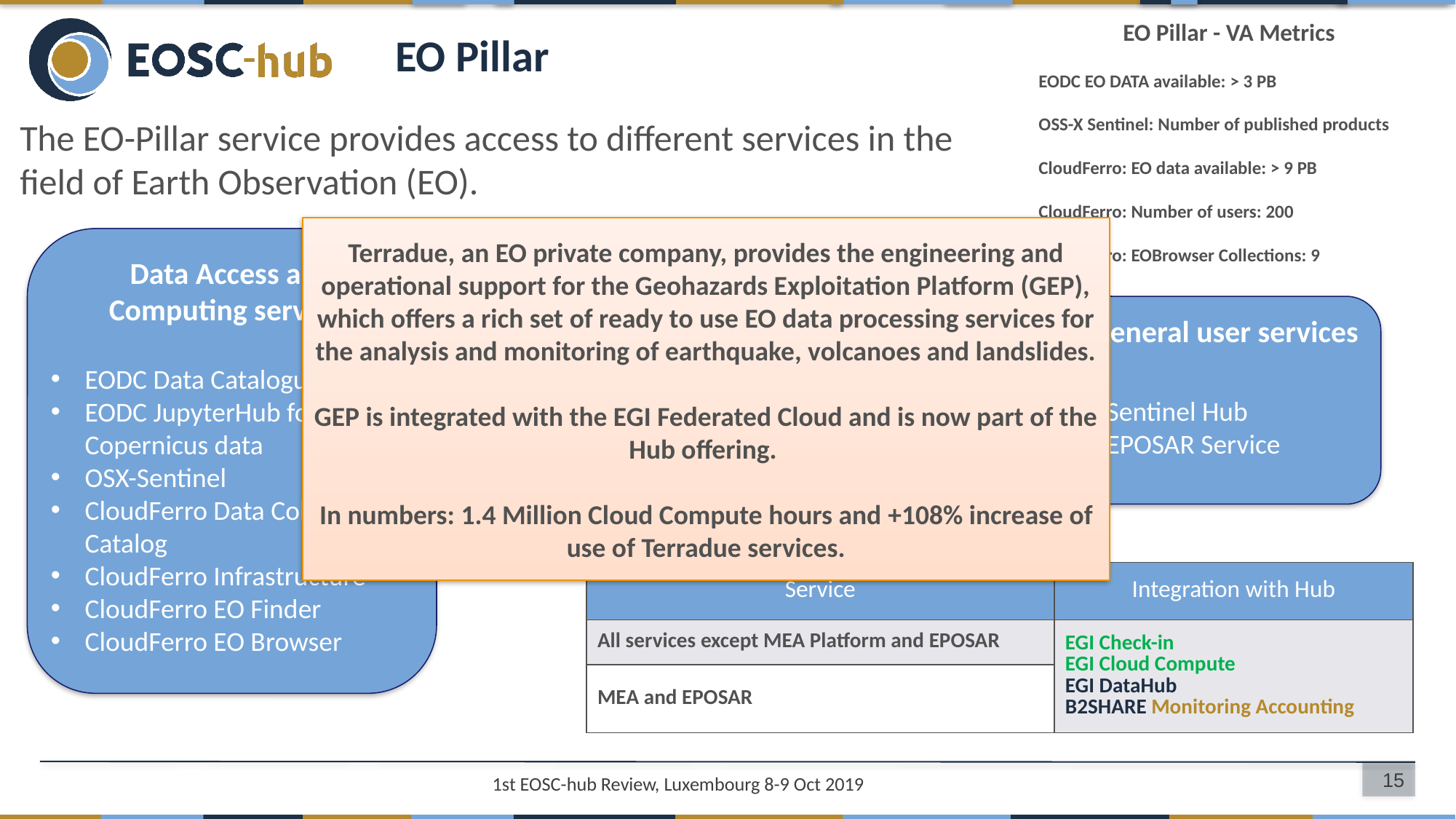

| EO Pillar - VA Metrics |
| --- |
| EODC EO DATA available: > 3 PB |
| OSS-X Sentinel: Number of published products |
| CloudFerro: EO data available: > 9 PB |
| CloudFerro: Number of users: 200 |
| CloudFerro: EOBrowser Collections: 9 |
# EO Pillar
The EO-Pillar service provides access to different services in the field of Earth Observation (EO).
Terradue, an EO private company, provides the engineering and operational support for the Geohazards Exploitation Platform (GEP), which offers a rich set of ready to use EO data processing services for the analysis and monitoring of earthquake, volcanoes and landslides.

GEP is integrated with the EGI Federated Cloud and is now part of the Hub offering.

In numbers: 1.4 Million Cloud Compute hours and +108% increase of use of Terradue services.
Data Access and Computing services
EODC Data Catalogue Service
EODC JupyterHub for global Copernicus data
OSX-Sentinel
CloudFerro Data Collections Catalog
CloudFerro Infrastructure
CloudFerro EO Finder
CloudFerro EO Browser

EO Data Exploitation services
Geohazards Exploitation Platform (GEP)
MEA Platform
Rasdaman EO Datacube

EO general user services
Sentinel Hub
EPOSAR Service

| Service | Integration with Hub |
| --- | --- |
| All services except MEA Platform and EPOSAR | EGI Check-in EGI Cloud Compute EGI DataHub B2SHARE Monitoring Accounting |
| MEA and EPOSAR |  |
15
1st EOSC-hub Review, Luxembourg 8-9 Oct 2019